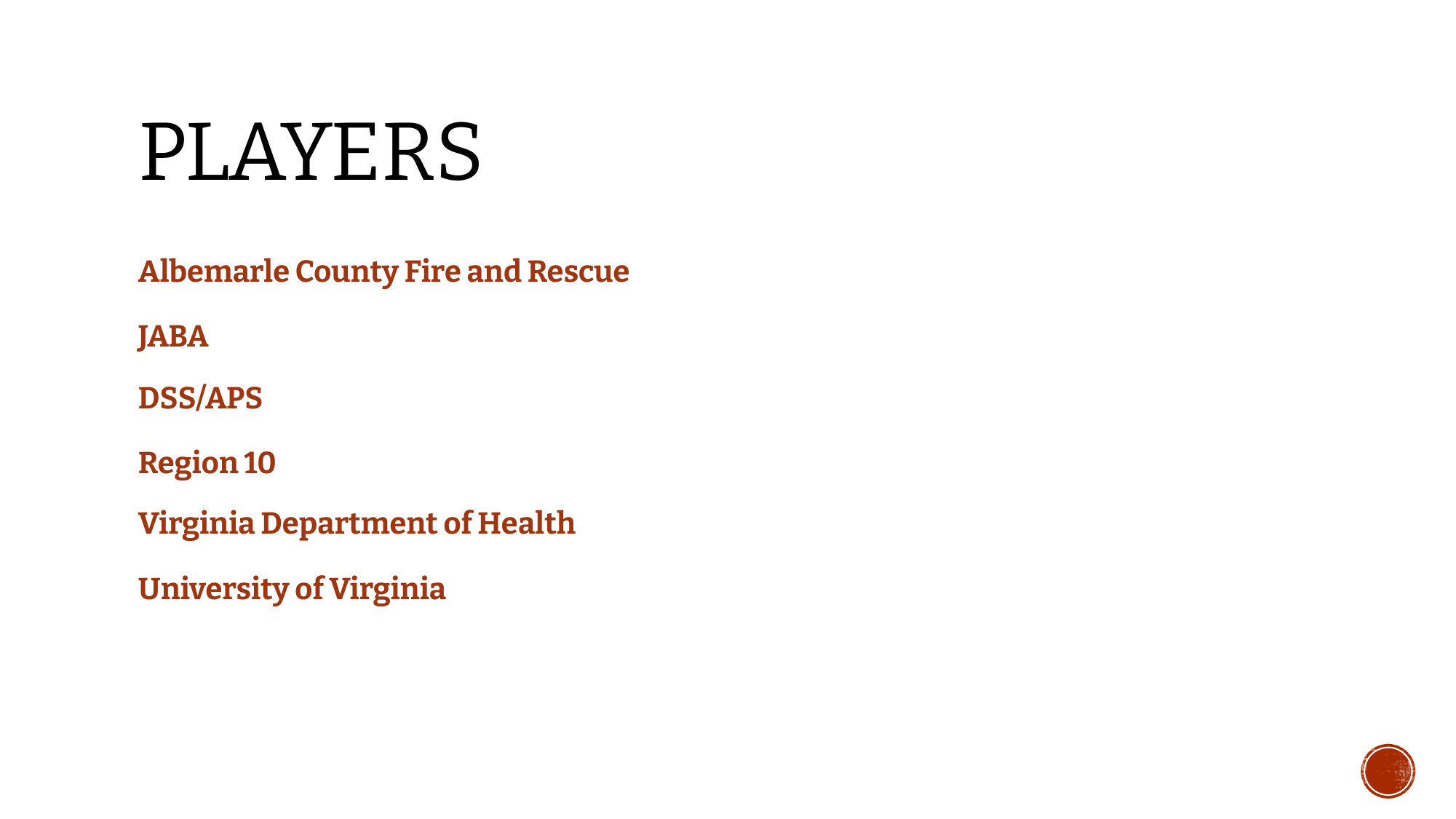

# Players
Albemarle County Fire and Rescue
JABA
DSS/APS
Region 10
Virginia Department of Health
University of Virginia